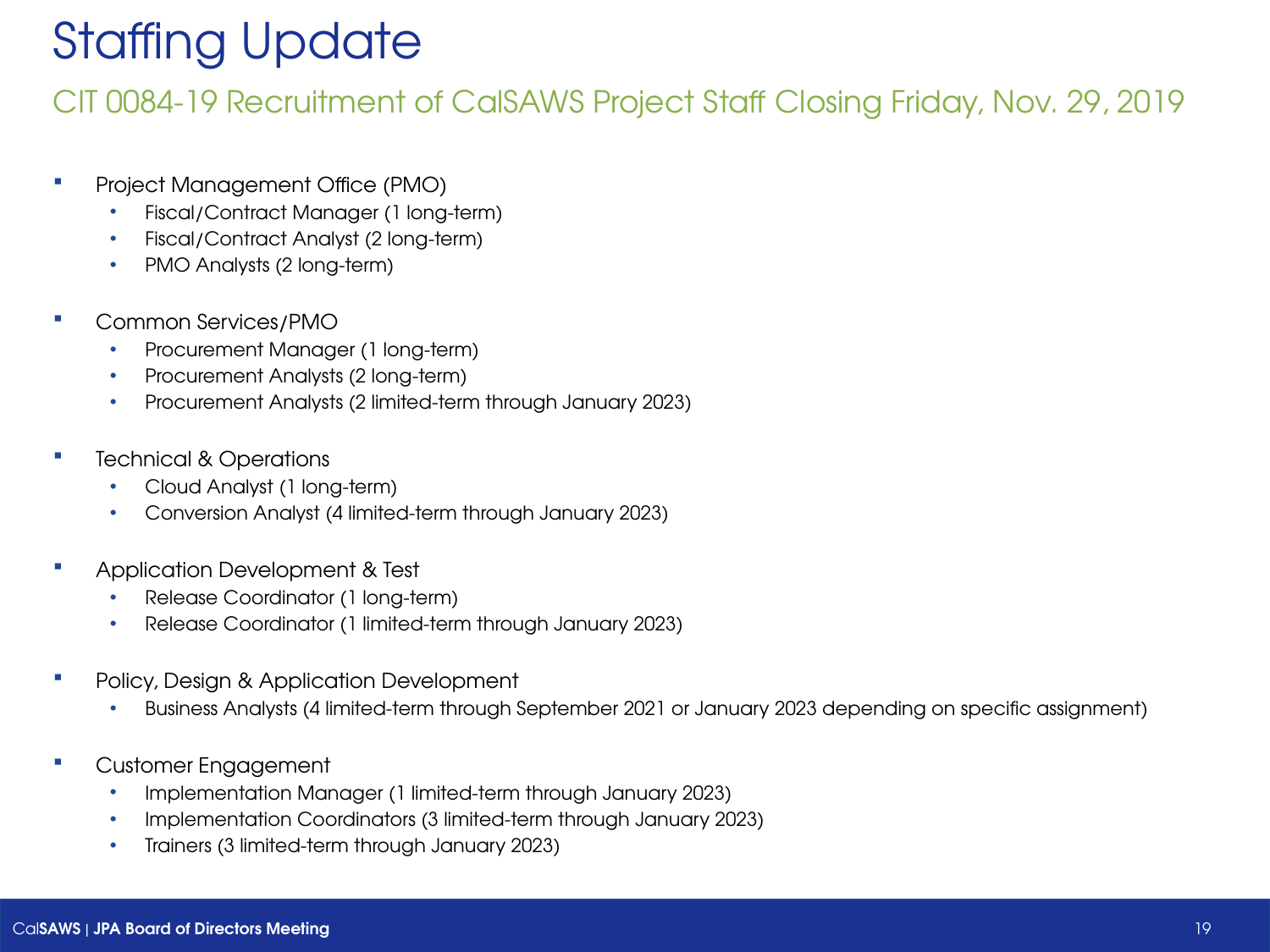

# Staffing Update
CIT 0084-19 Recruitment of CalSAWS Project Staff Closing Friday, Nov. 29, 2019
Project Management Office (PMO)
Fiscal/Contract Manager (1 long-term)
Fiscal/Contract Analyst (2 long-term)
PMO Analysts (2 long-term)

Common Services/PMO
Procurement Manager (1 long-term)
Procurement Analysts (2 long-term)
Procurement Analysts (2 limited-term through January 2023)

Technical & Operations
Cloud Analyst (1 long-term)
Conversion Analyst (4 limited-term through January 2023)

Application Development & Test
Release Coordinator (1 long-term)
Release Coordinator (1 limited-term through January 2023)

Policy, Design & Application Development
Business Analysts (4 limited-term through September 2021 or January 2023 depending on specific assignment)

Customer Engagement
Implementation Manager (1 limited-term through January 2023)
Implementation Coordinators (3 limited-term through January 2023)
Trainers (3 limited-term through January 2023)